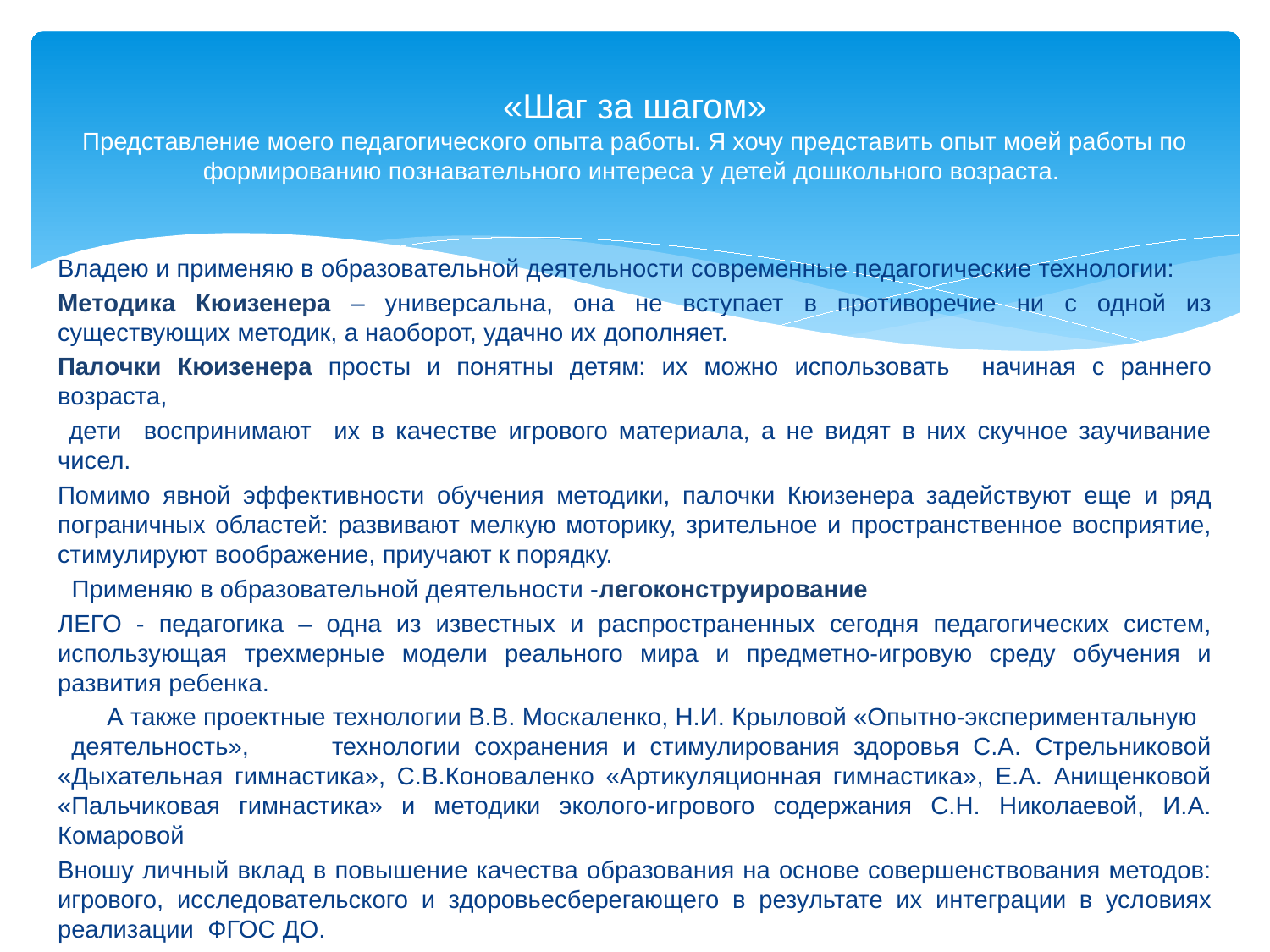

# «Шаг за шагом» Представление моего педагогического опыта работы. Я хочу представить опыт моей работы по формированию познавательного интереса у детей дошкольного возраста.
Владею и применяю в образовательной деятельности современные педагогические технологии:
Методика Кюизенера – универсальна, она не вступает в противоречие ни с одной из существующих методик, а наоборот, удачно их дополняет.
Палочки Кюизенера просты и понятны детям: их можно использовать  начиная с раннего возраста,
 дети  воспринимают  их в качестве игрового материала, а не видят в них скучное заучивание чисел.
Помимо явной эффективности обучения методики, палочки Кюизенера задействуют еще и ряд пограничных областей: развивают мелкую моторику, зрительное и пространственное восприятие, стимулируют воображение, приучают к порядку.
  Применяю в образовательной деятельности -легоконструирование
ЛЕГО - педагогика – одна из известных и распространенных сегодня педагогических систем, использующая трехмерные модели реального мира и предметно-игровую среду обучения и развития ребенка.
       А также проектные технологии В.В. Москаленко, Н.И. Крыловой «Опытно-экспериментальную    деятельность»,      технологии сохранения и стимулирования здоровья С.А. Стрельниковой «Дыхательная гимнастика», С.В.Коноваленко «Артикуляционная гимнастика», Е.А. Анищенковой «Пальчиковая гимнастика» и методики эколого-игрового содержания С.Н. Николаевой, И.А. Комаровой
Вношу личный вклад в повышение качества образования на основе совершенствования методов: игрового, исследовательского и здоровьесберегающего в результате их интеграции в условиях реализации  ФГОС ДО.